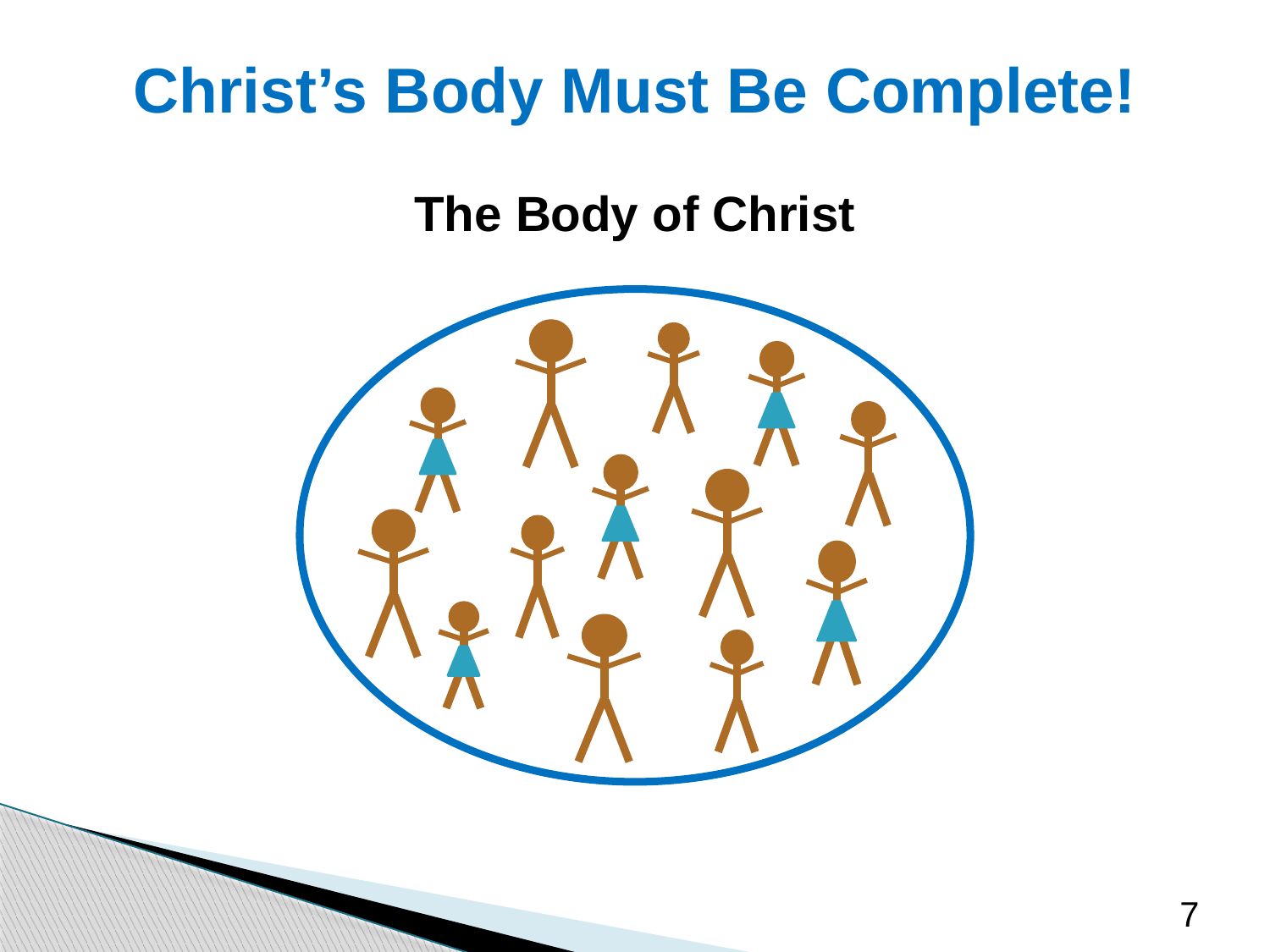

# Christ’s Body Must Be Complete!
The Body of Christ

7